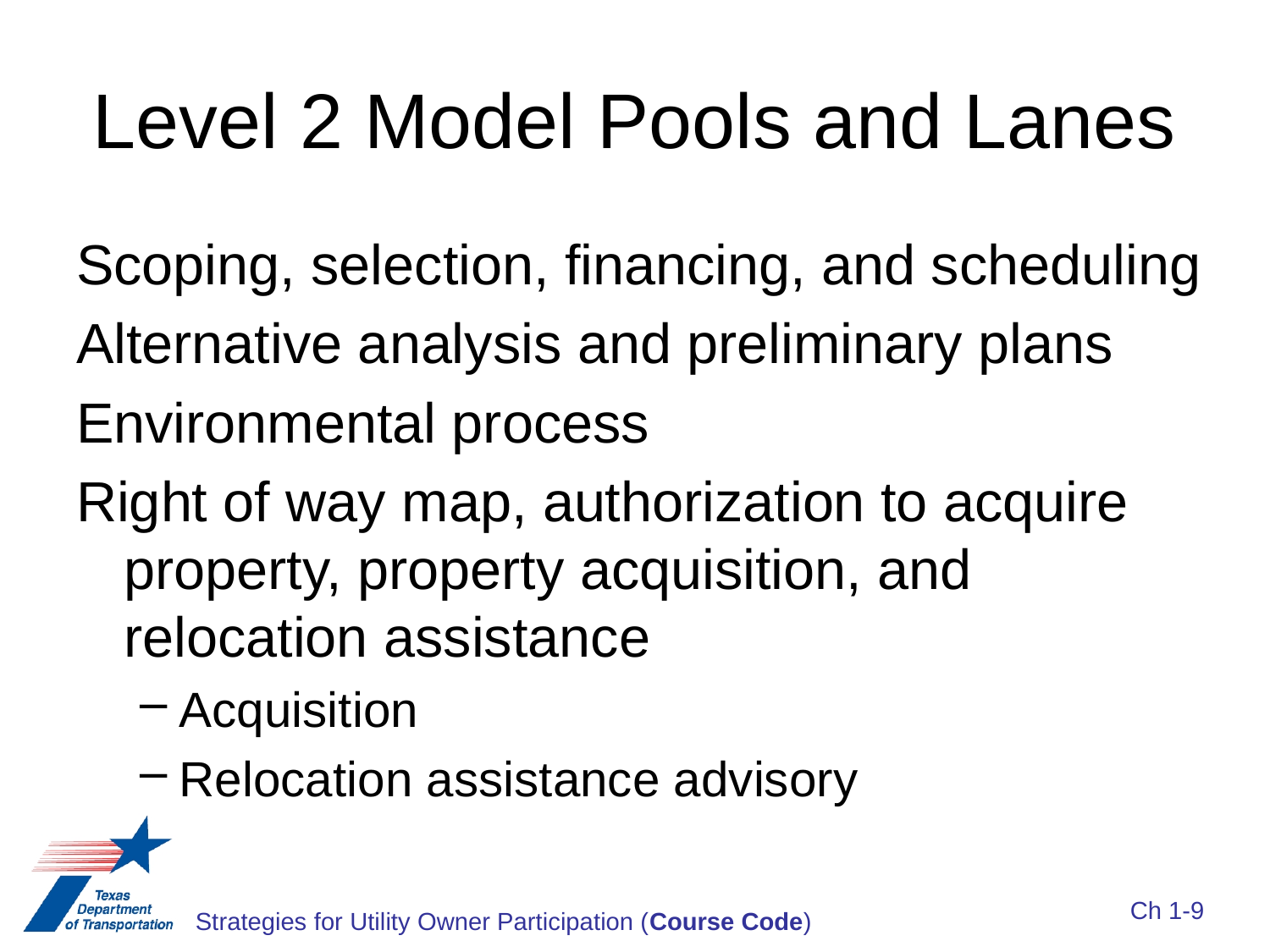

# Level 2 Model Pools and Lanes
Scoping, selection, financing, and scheduling
Alternative analysis and preliminary plans
Environmental process
Right of way map, authorization to acquire property, property acquisition, and relocation assistance
Acquisition
Relocation assistance advisory
Ch 1-9
Strategies for Utility Owner Participation (Course Code)